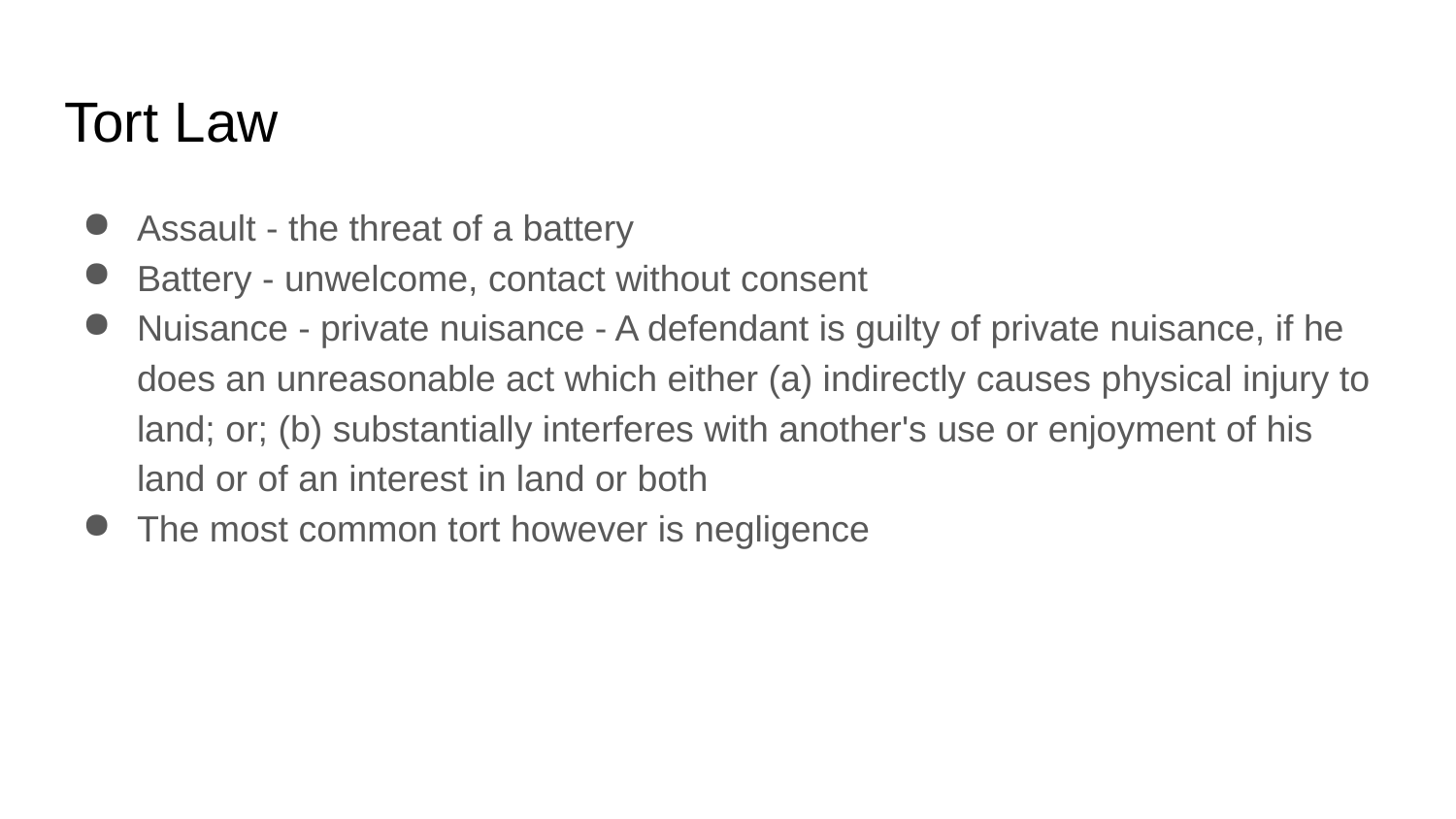

# Tort Law
Assault - the threat of a battery
Battery - unwelcome, contact without consent
Nuisance - private nuisance - A defendant is guilty of private nuisance, if he does an unreasonable act which either (a) indirectly causes physical injury to land; or; (b) substantially interferes with another's use or enjoyment of his land or of an interest in land or both
The most common tort however is negligence